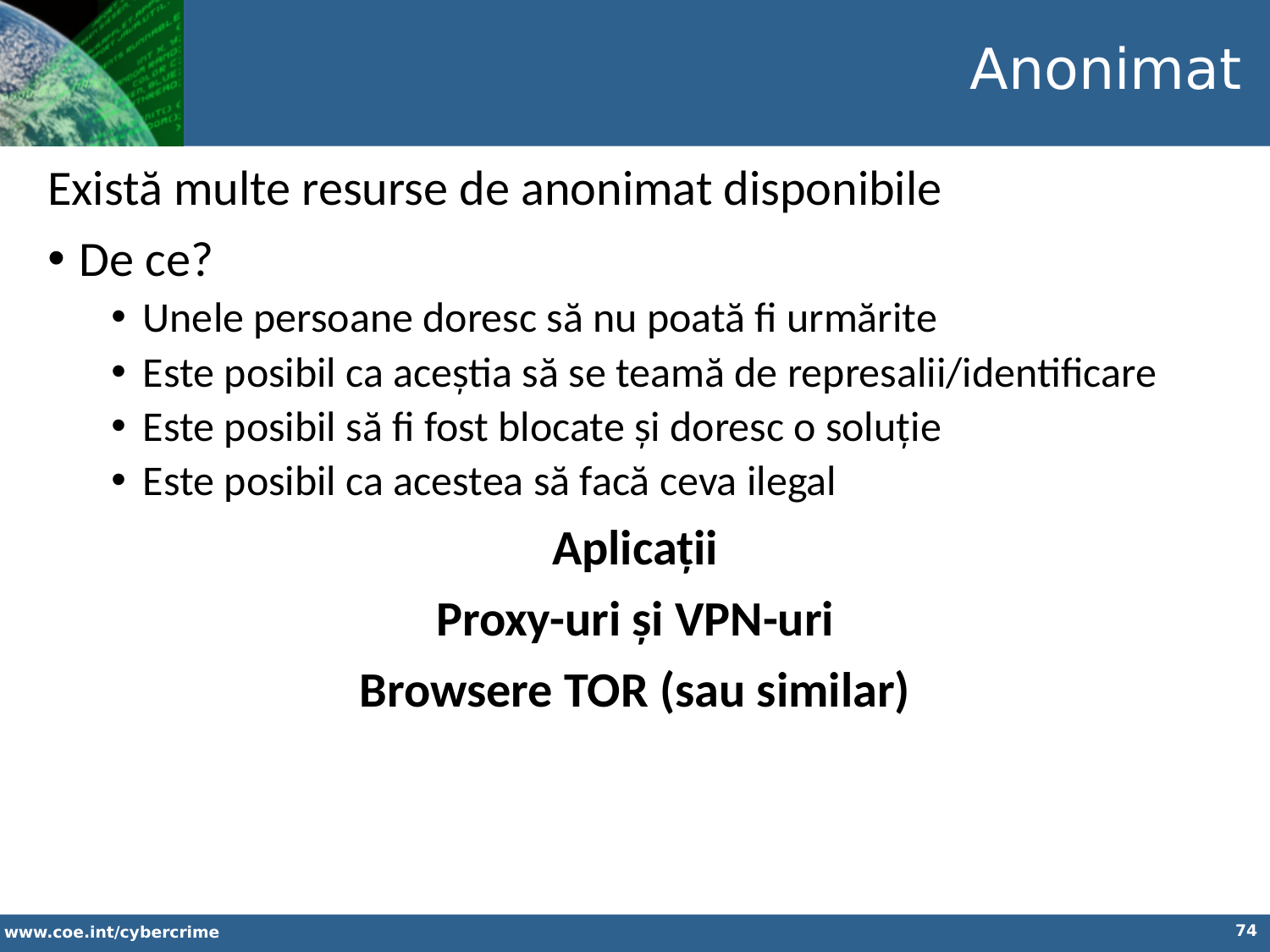

Anonimat
Există multe resurse de anonimat disponibile
De ce?
Unele persoane doresc să nu poată fi urmărite
Este posibil ca aceștia să se teamă de represalii/identificare
Este posibil să fi fost blocate și doresc o soluție
Este posibil ca acestea să facă ceva ilegal
Aplicații
Proxy-uri și VPN-uri
Browsere TOR (sau similar)